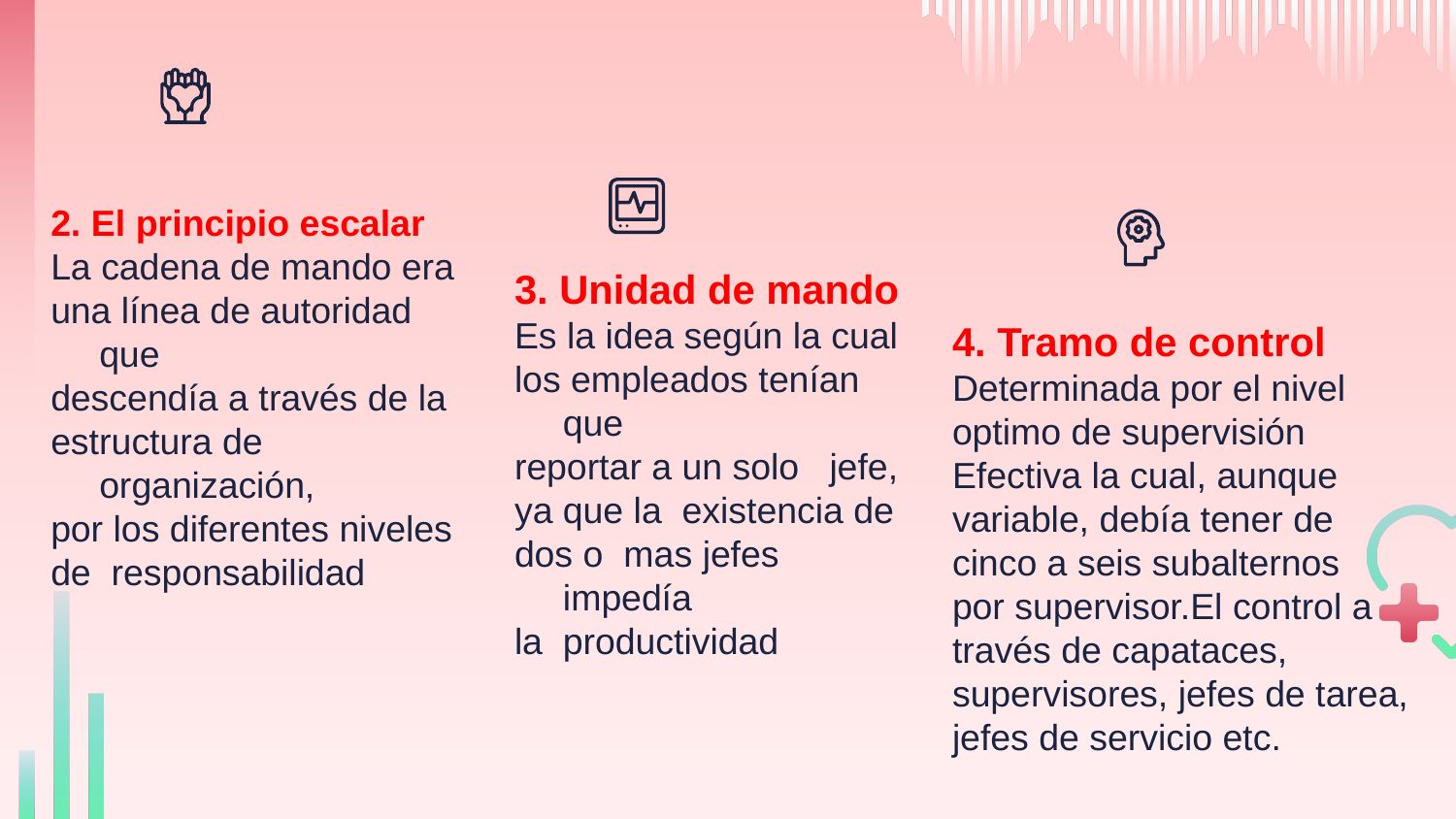

2. El principio escalar
La cadena de mando era
una línea de autoridad que
descendía a través de la
estructura de organización,
por los diferentes niveles
de  responsabilidad

3. Unidad de mando
Es la idea según la cual
los empleados tenían que
reportar a un solo   jefe,
ya que la  existencia de
dos o  mas jefes  impedía
la  productividad
4. Tramo de control
Determinada por el nivel
optimo de supervisión
Efectiva la cual, aunque
variable, debía tener de
cinco a seis subalternos
por supervisor.El control a
través de capataces,
supervisores, jefes de tarea,
jefes de servicio etc.